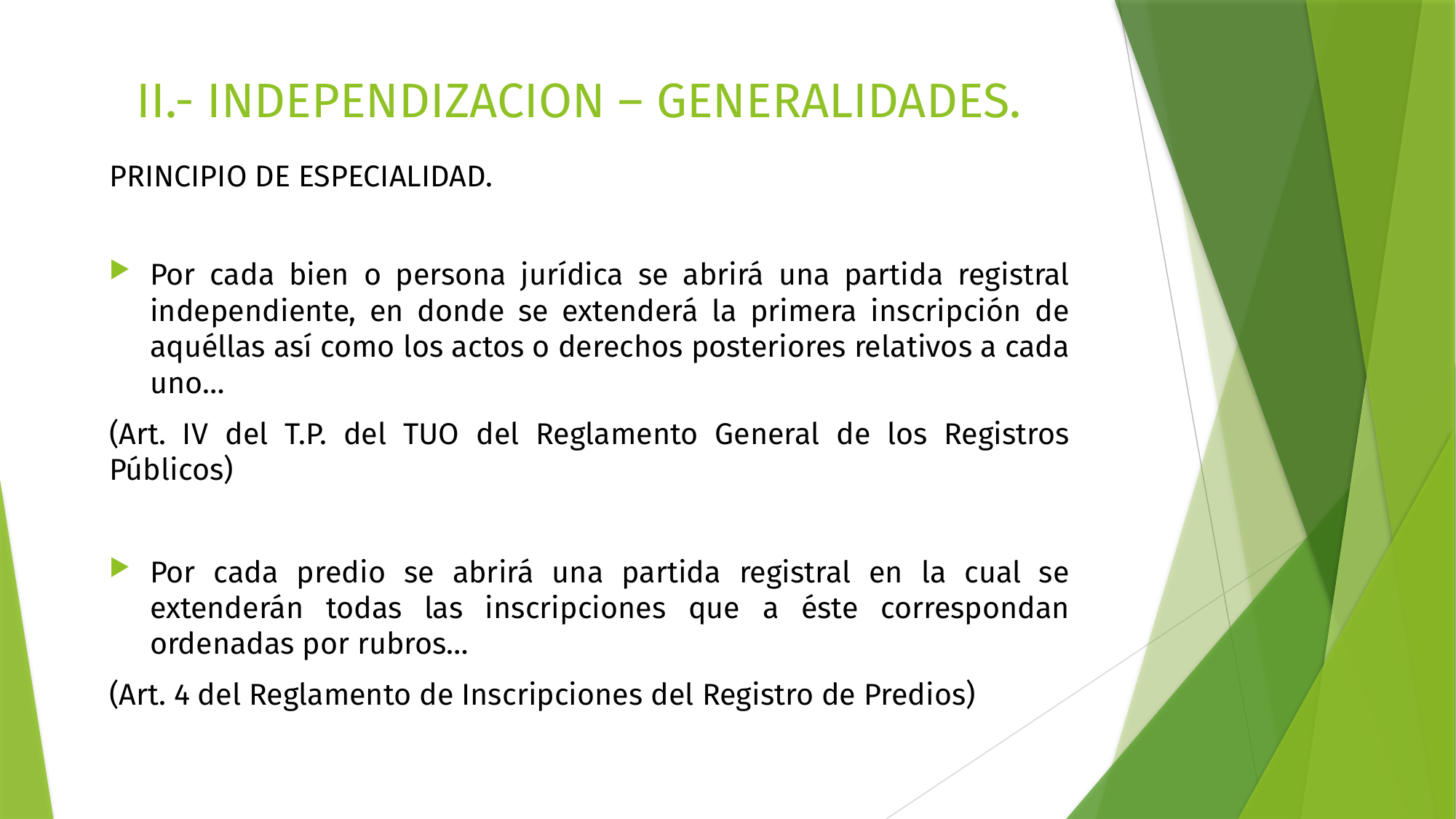

II.- INDEPENDIZACION – GENERALIDADES.
PRINCIPIO DE ESPECIALIDAD.

Por cada bien o persona jurídica se abrirá una partida registral independiente, en donde se extenderá la primera inscripción de aquéllas así como los actos o derechos posteriores relativos a cada uno…
(Art. IV del T.P. del TUO del Reglamento General de los Registros Públicos)

Por cada predio se abrirá una partida registral en la cual se extenderán todas las inscripciones que a éste correspondan ordenadas por rubros…
(Art. 4 del Reglamento de Inscripciones del Registro de Predios)